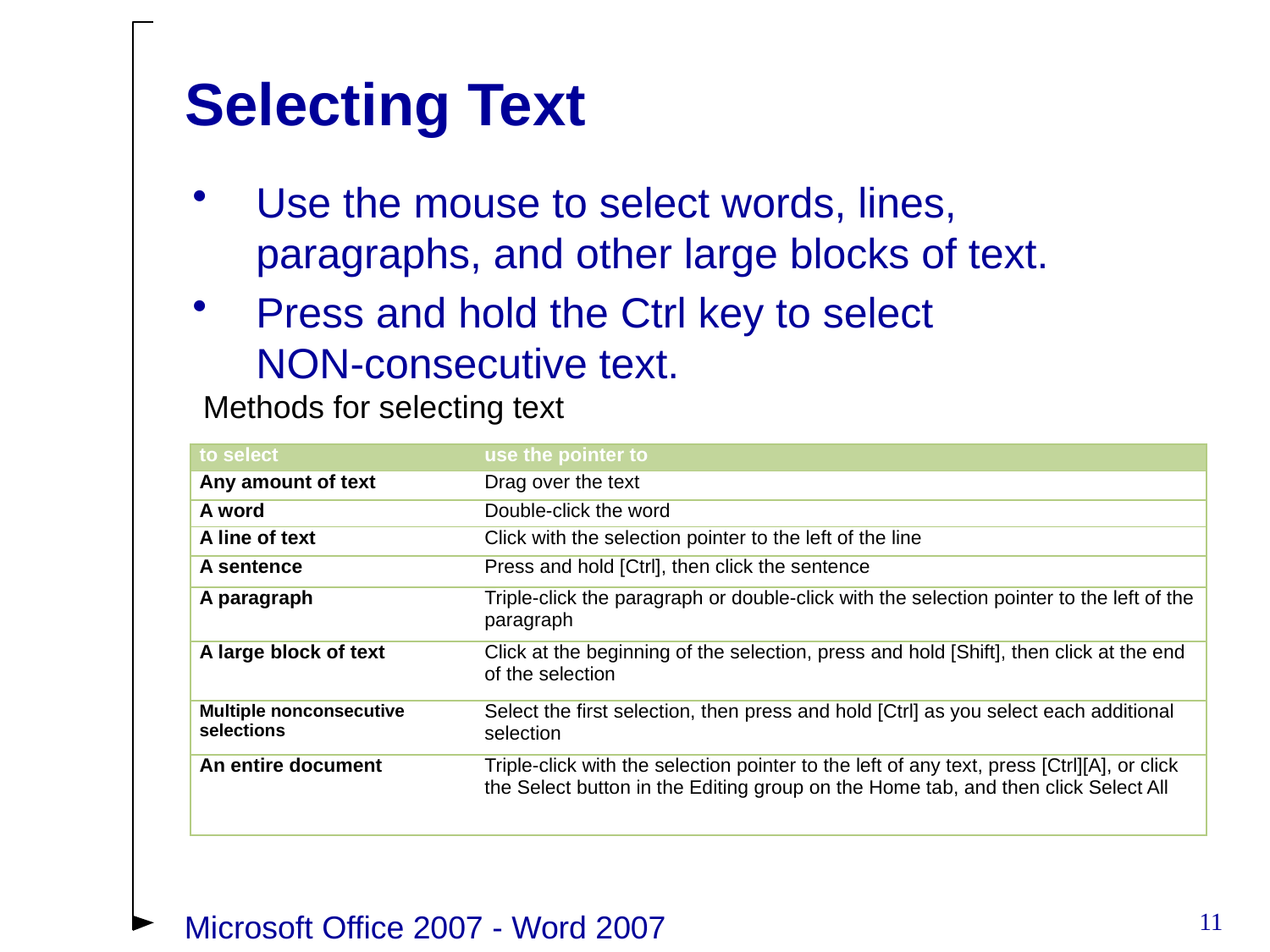

# Selecting Text
Use the mouse to select words, lines, paragraphs, and other large blocks of text.
Press and hold the Ctrl key to select
NON-consecutive text.

Methods for selecting text
| to select | use the pointer to |
| --- | --- |
| Any amount of text | Drag over the text |
| A word | Double-click the word |
| A line of text | Click with the selection pointer to the left of the line |
| A sentence | Press and hold [Ctrl], then click the sentence |
| A paragraph | Triple-click the paragraph or double-click with the selection pointer to the left of the paragraph |
| A large block of text | Click at the beginning of the selection, press and hold [Shift], then click at the end of the selection |
| Multiple nonconsecutive selections | Select the first selection, then press and hold [Ctrl] as you select each additional selection |
| An entire document | Triple-click with the selection pointer to the left of any text, press [Ctrl][A], or click the Select button in the Editing group on the Home tab, and then click Select All |
11
Microsoft Office 2007 - Word 2007